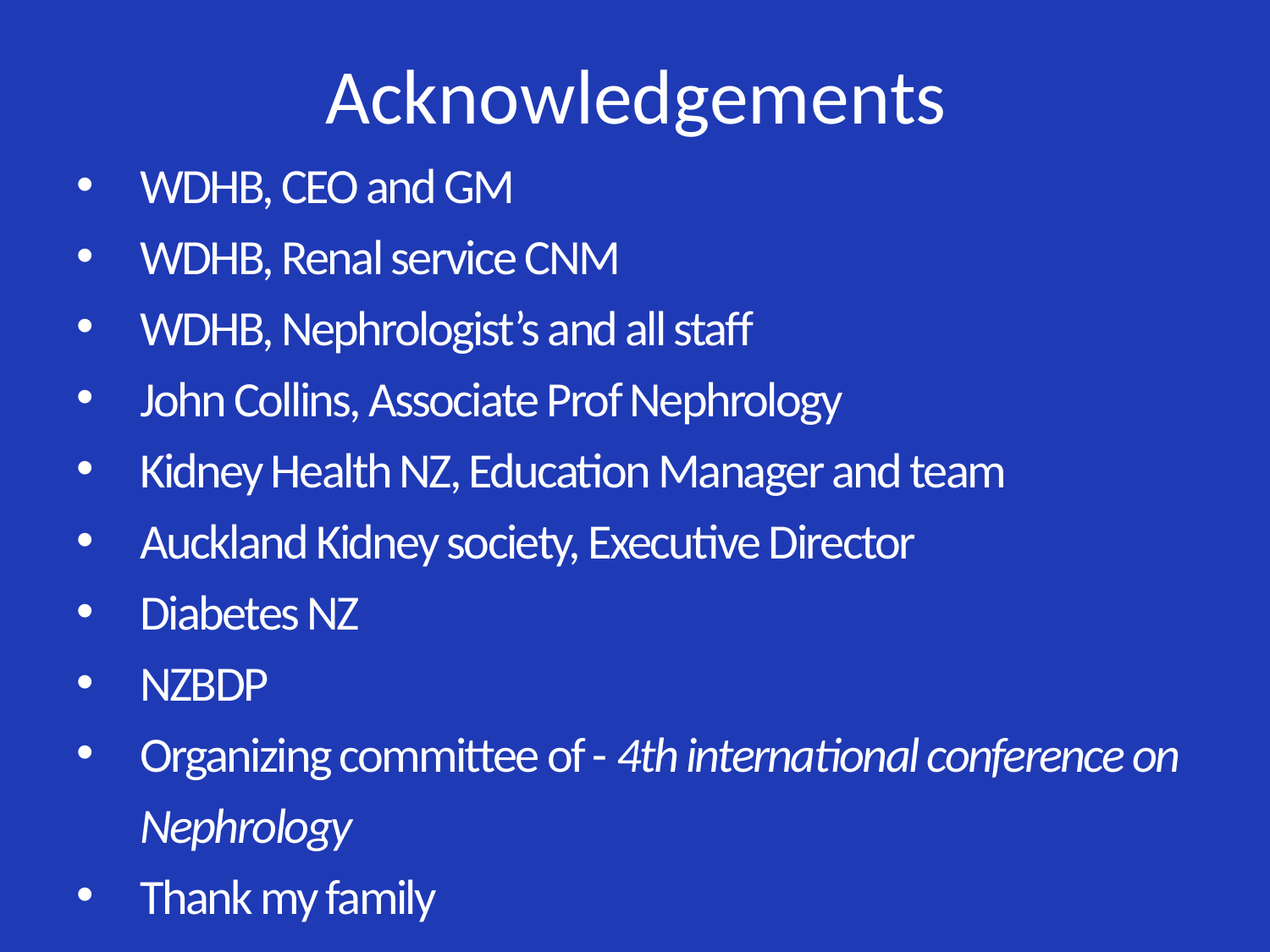

# Acknowledgements
WDHB, CEO and GM
WDHB, Renal service CNM
WDHB, Nephrologist’s and all staff
John Collins, Associate Prof Nephrology
Kidney Health NZ, Education Manager and team
Auckland Kidney society, Executive Director
Diabetes NZ
NZBDP
Organizing committee of - 4th international conference on Nephrology
Thank my family